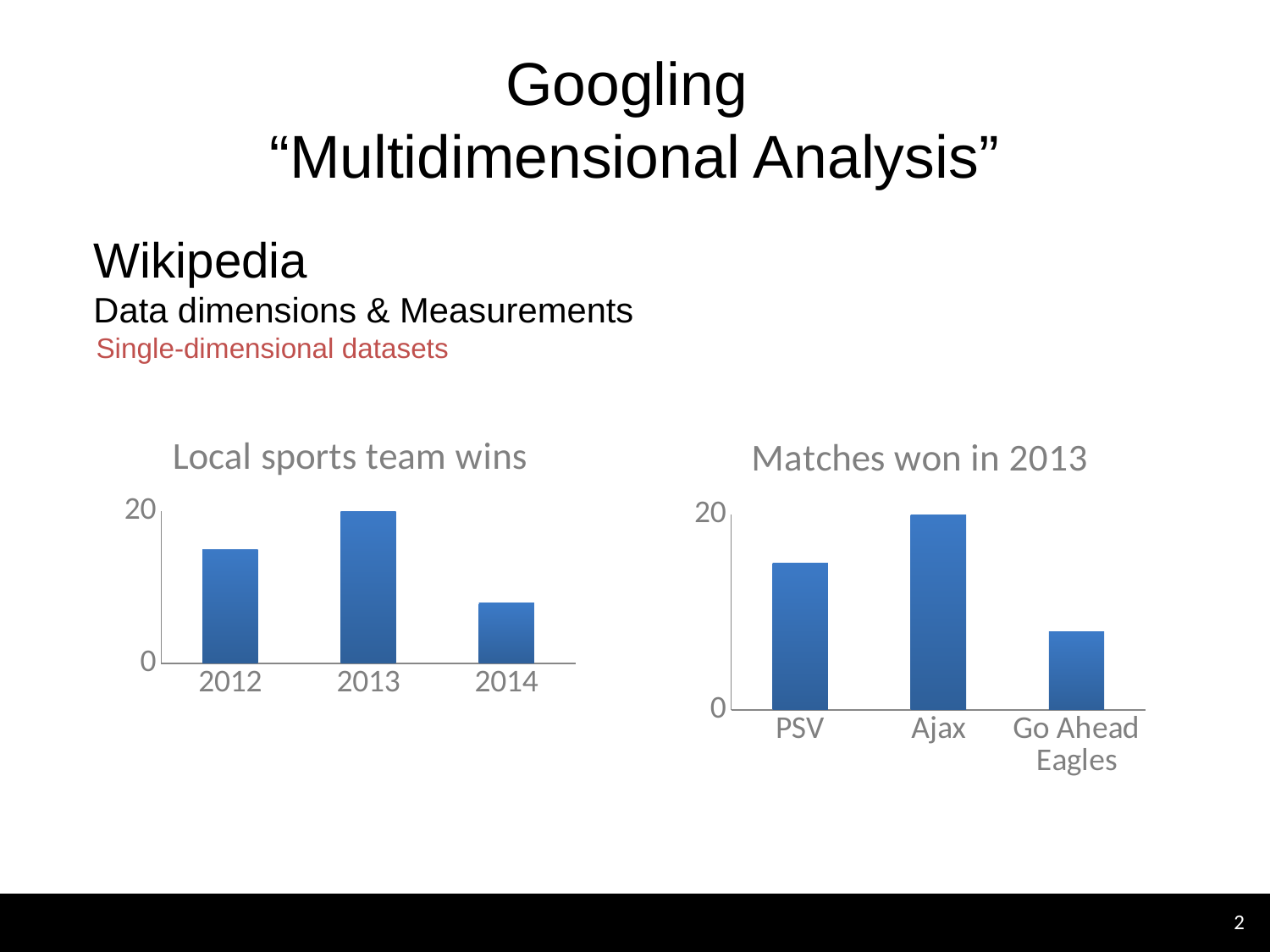

# Googling “Multidimensional Analysis”
Wikipedia
Data dimensions & Measurements
Single-dimensional datasets

### Chart: Local sports team wins

| Category | PSV Eindhoven |
|---|---|
| 2012 | 15.0 |
| 2013 | 20.0 |
| 2014 | 8.0 |

### Chart: Matches won in 2013

| Category | Column1 |
|---|---|
| PSV | 15.0 |
| Ajax | 20.0 |
| Go Ahead Eagles | 8.0 |
2